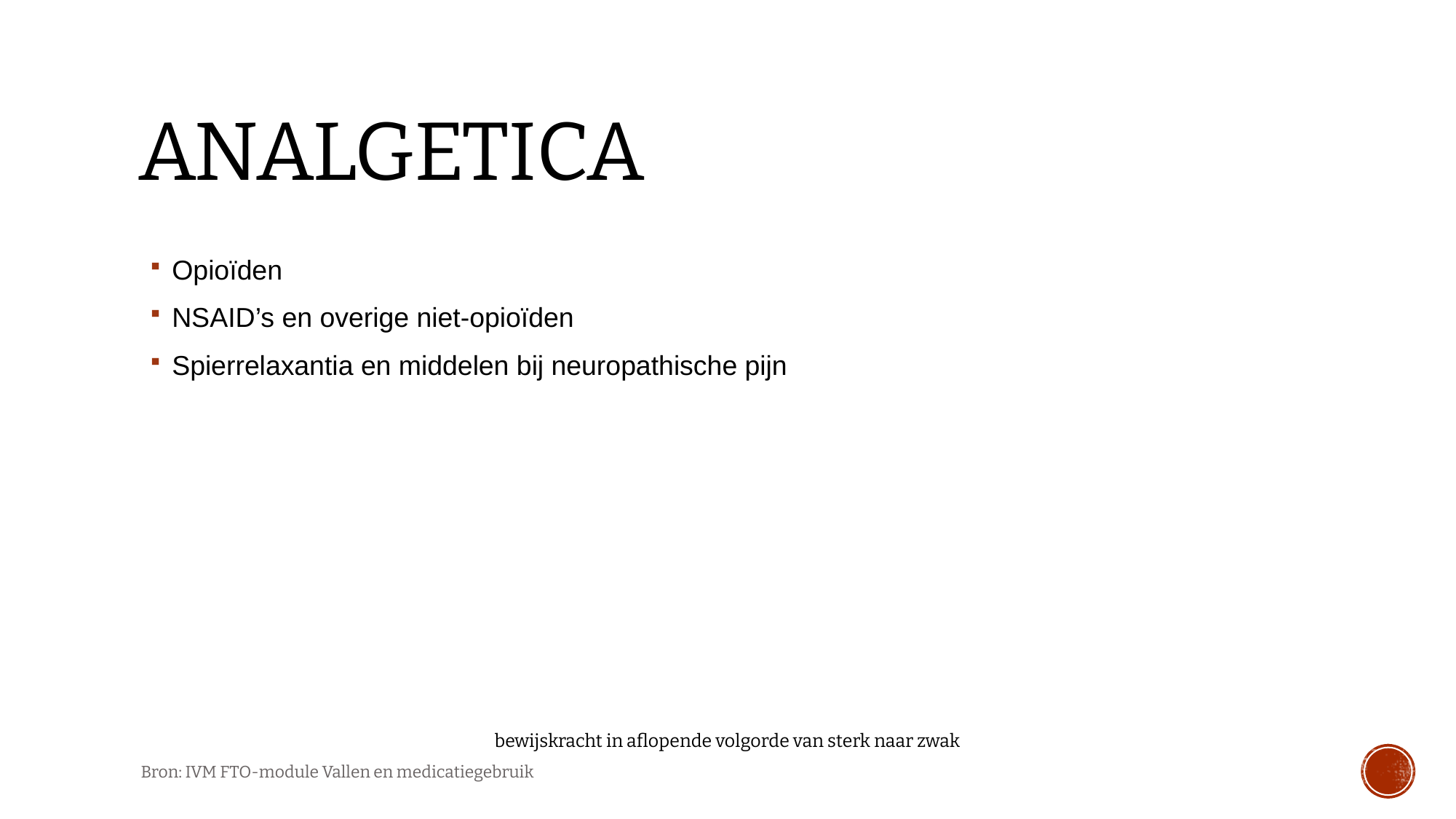

# analgetica
Opioïden
NSAID’s en overige niet-opioïden
Spierrelaxantia en middelen bij neuropathische pijn
bewijskracht in aflopende volgorde van sterk naar zwak
Bron: IVM FTO-module Vallen en medicatiegebruik